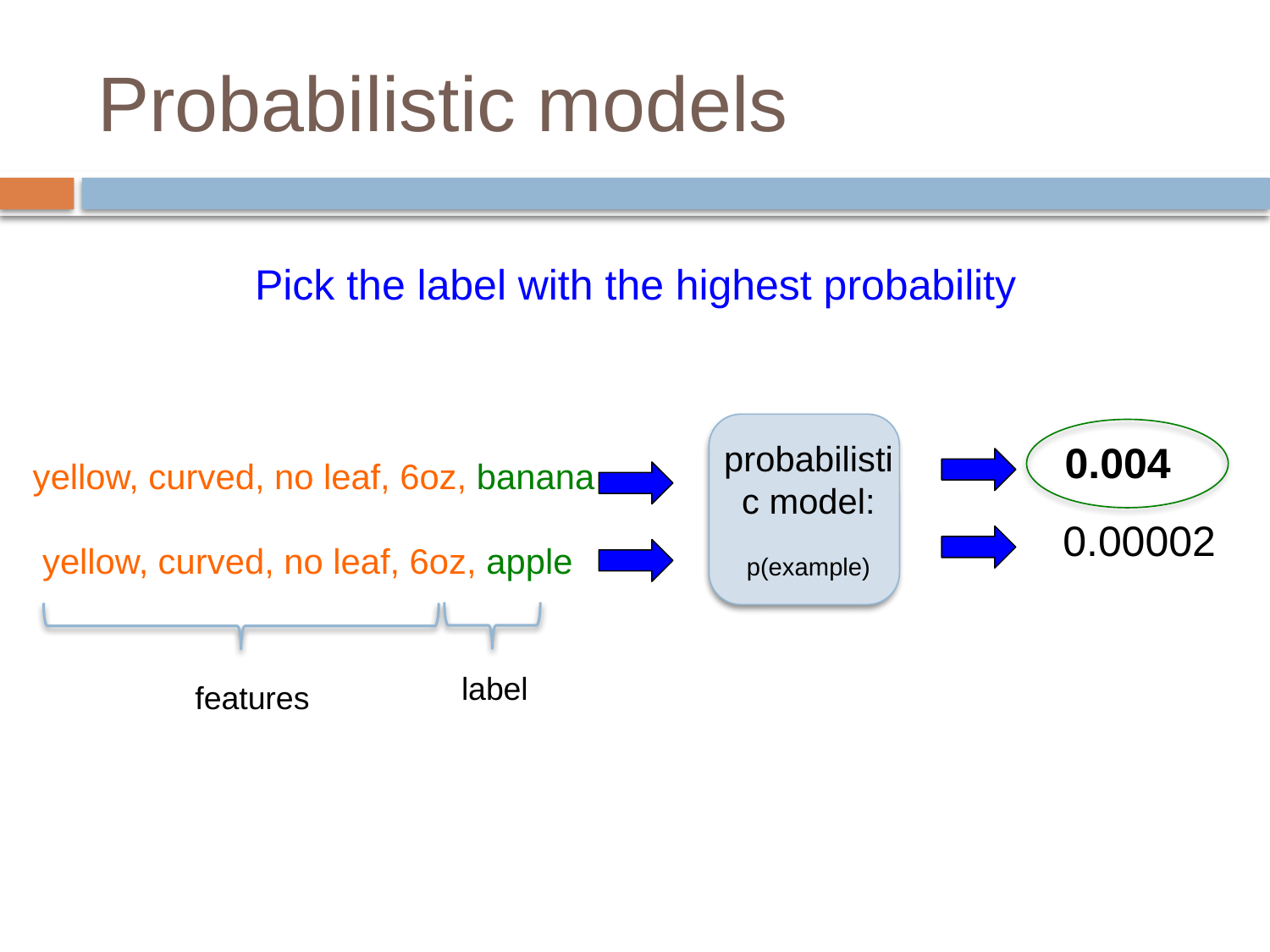

# Probabilistic models
Pick the label with the highest probability

probabilistic model:

p(example)

0.004
yellow, curved, no leaf, 6oz, banana

0.00002

yellow, curved, no leaf, 6oz, apple

label
features